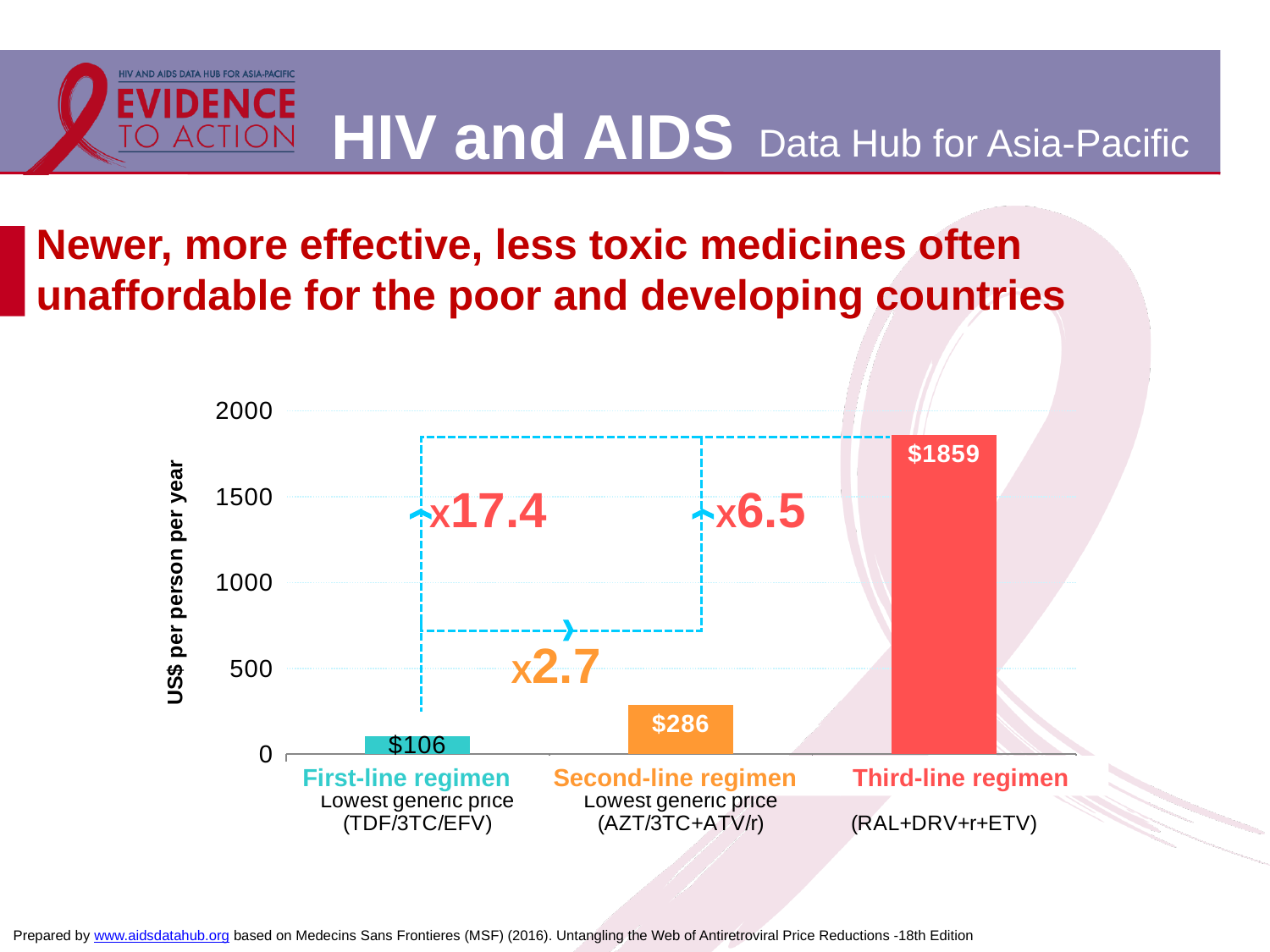

# Newer, more effective, less toxic medicines often unaffordable for the poor and developing countries

### Chart

| Category |  |  |  |
|---|---|---|---|
| First-line regimen
Lowest generic price
(TDF/3TC/EFV) | 106.0 | None | None |
| Second-line regimen
Lowest generic price
(AZT/3TC+ATV/r) | None | 286.0 | None |
| Third-line regimen

(RAL+DRV+r+ETV) | None | None | 1859.0 |
X17.4
X6.5

X2.7
Second-line regimen
First-line regimen
Third-line regimen
US$ per person per year
Prepared by www.aidsdatahub.org based on Medecins Sans Frontieres (MSF) (2016). Untangling the Web of Antiretroviral Price Reductions -18th Edition